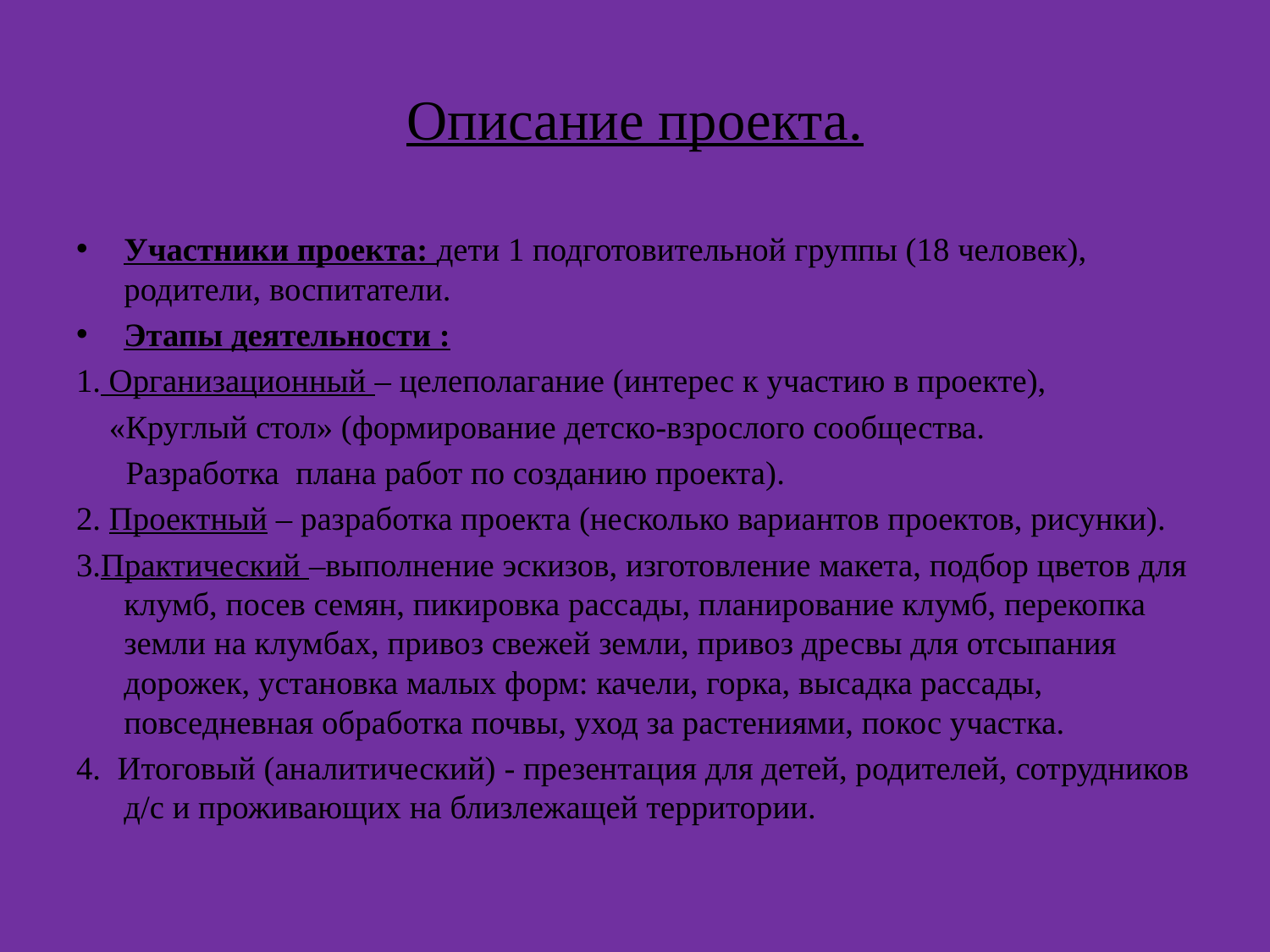

# Описание проекта.
Участники проекта: дети 1 подготовительной группы (18 человек), родители, воспитатели.
Этапы деятельности :
1. Организационный – целеполагание (интерес к участию в проекте),
    «Круглый стол» (формирование детско-взрослого сообщества.
      Разработка  плана работ по созданию проекта).
2. Проектный – разработка проекта (несколько вариантов проектов, рисунки).
3.Практический –выполнение эскизов, изготовление макета, подбор цветов для клумб, посев семян, пикировка рассады, планирование клумб, перекопка земли на клумбах, привоз свежей земли, привоз дресвы для отсыпания дорожек, установка малых форм: качели, горка, высадка рассады, повседневная обработка почвы, уход за растениями, покос участка.
4.  Итоговый (аналитический) - презентация для детей, родителей, сотрудников д/с и проживающих на близлежащей территории.